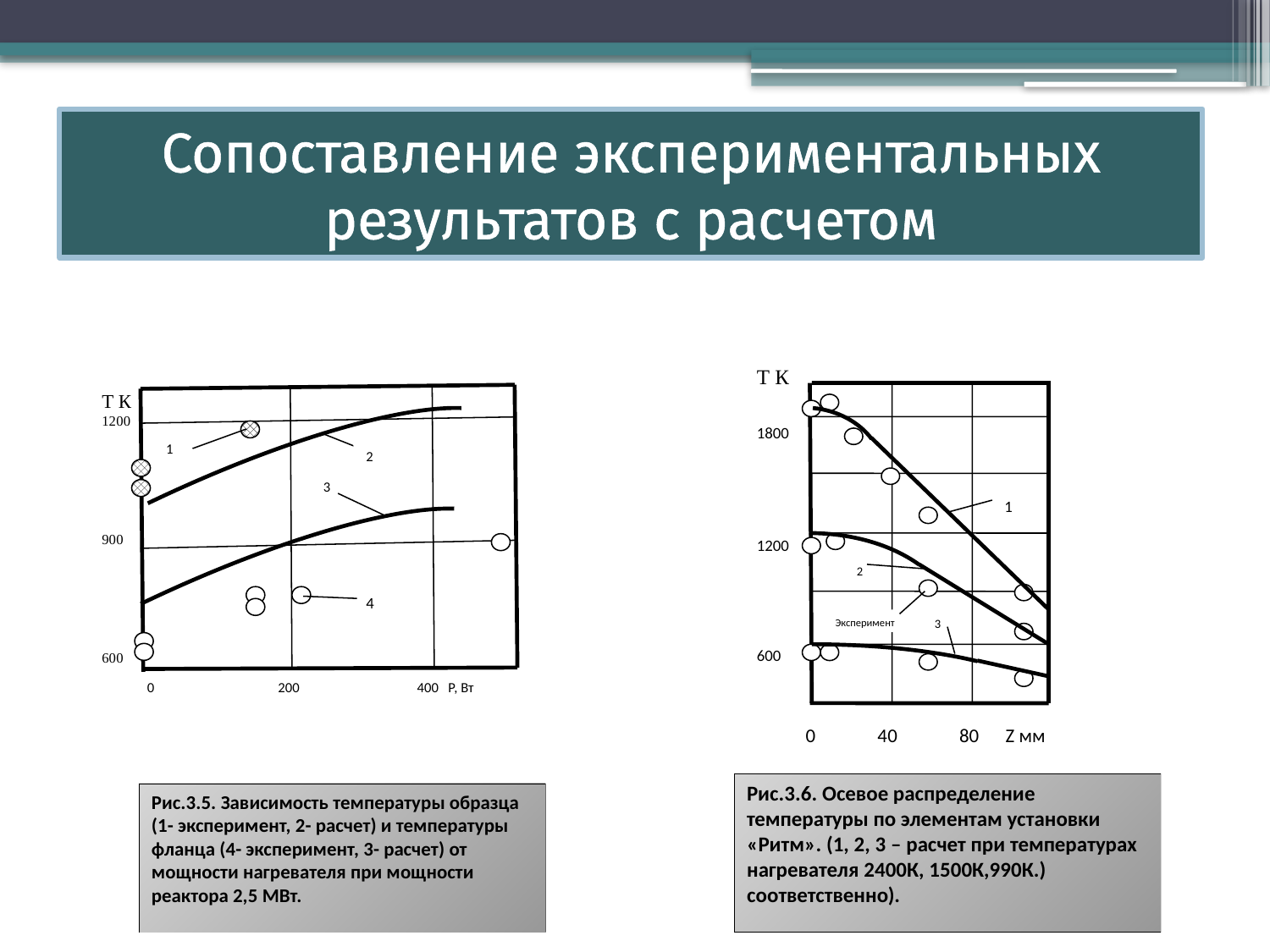

# Сопоставление экспериментальных результатов с расчетом
Т К

1800

1200

600

           0              40              80      Z мм

1

2
Эксперимент
3

Т К
1200

900

600

0                                       200                                     400   Р, Вт

1
2

3

4

Рис.3.6. Осевое распределение температуры по элементам установки «Ритм». (1, 2, 3 – расчет при температурах нагревателя 2400К, 1500К,990К.) соответственно).
Рис.3.5. Зависимость температуры образца (1- эксперимент, 2- расчет) и температуры фланца (4- эксперимент, 3- расчет) от мощности нагревателя при мощности реактора 2,5 МВт.